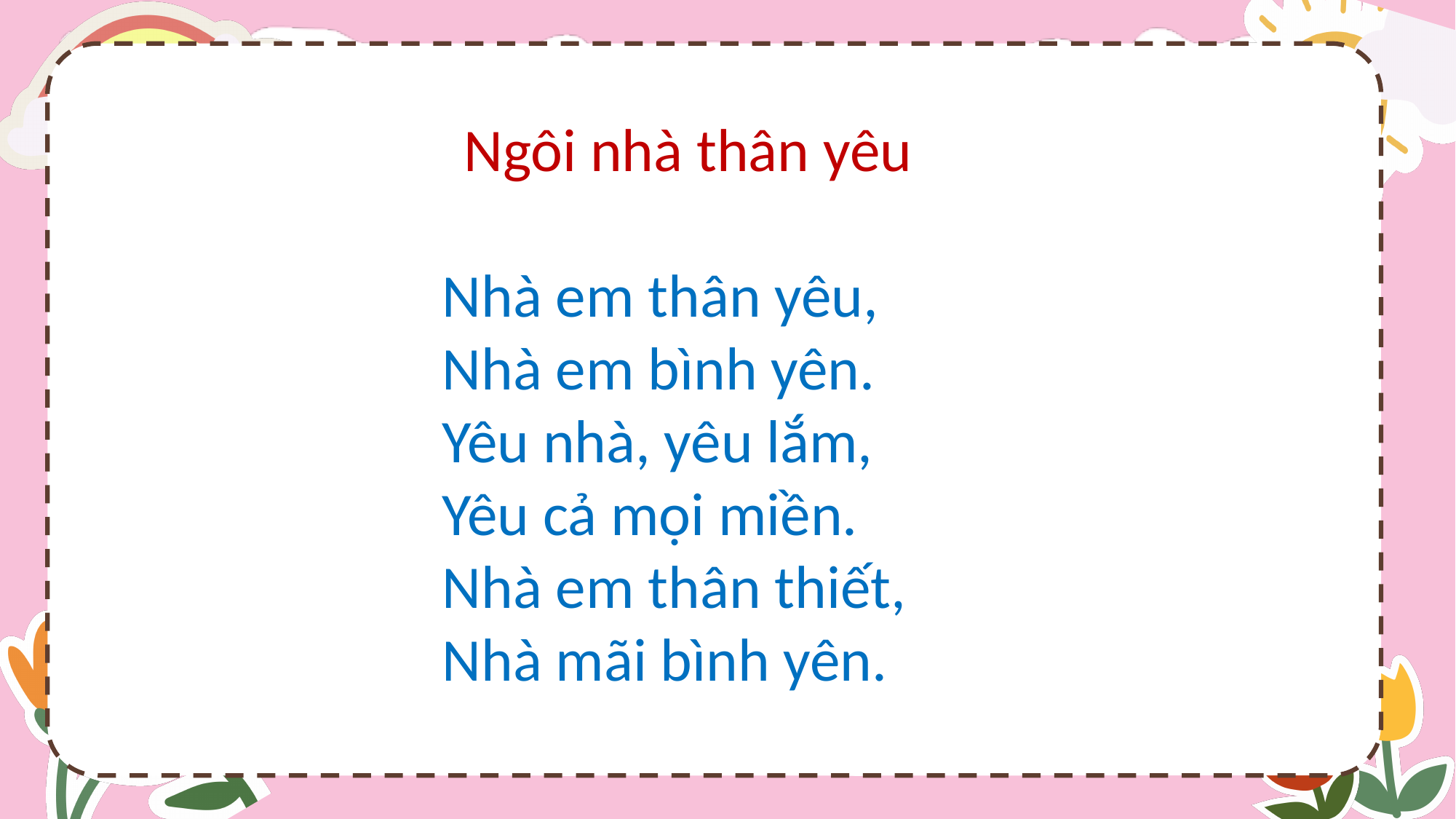

Ngôi nhà thân yêu

Nhà em thân yêu,
Nhà em bình yên.
Yêu nhà, yêu lắm,
Yêu cả mọi miền.
Nhà em thân thiết,
Nhà mãi bình yên.